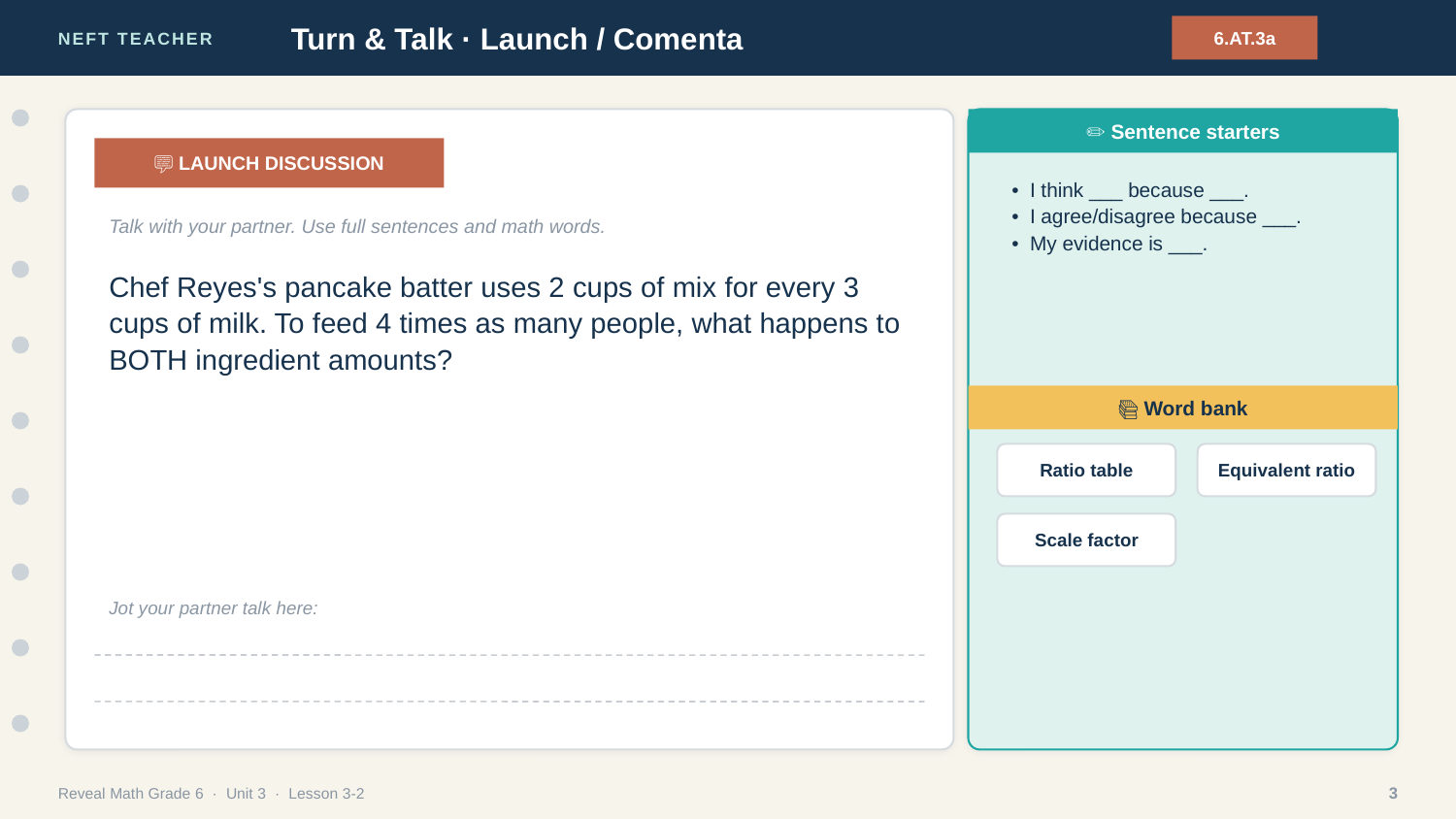

NEFT TEACHER
Turn & Talk · Launch / Comenta
6.AT.3a

✏️ Sentence starters
💬 LAUNCH DISCUSSION
•  I think ___ because ___.
•  I agree/disagree because ___.
•  My evidence is ___.

Talk with your partner. Use full sentences and math words.
Chef Reyes's pancake batter uses 2 cups of mix for every 3 cups of milk. To feed 4 times as many people, what happens to BOTH ingredient amounts?

📚 Word bank

Ratio table
Equivalent ratio

Scale factor

Jot your partner talk here:

Reveal Math Grade 6  ·  Unit 3  ·  Lesson 3-2
3